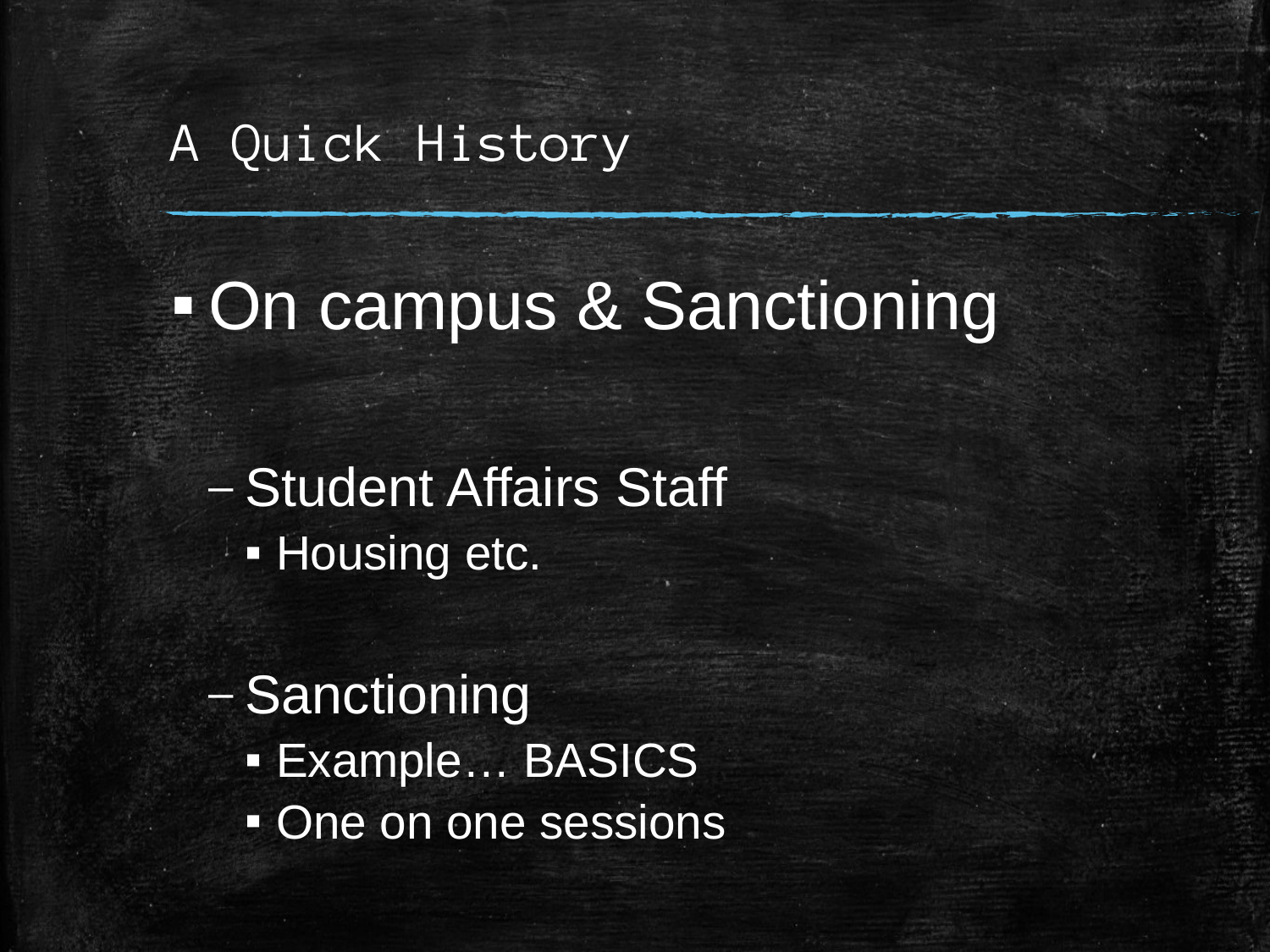

# A Quick History
On campus & Sanctioning

Student Affairs Staff
Housing etc.

Sanctioning
Example… BASICS
One on one sessions